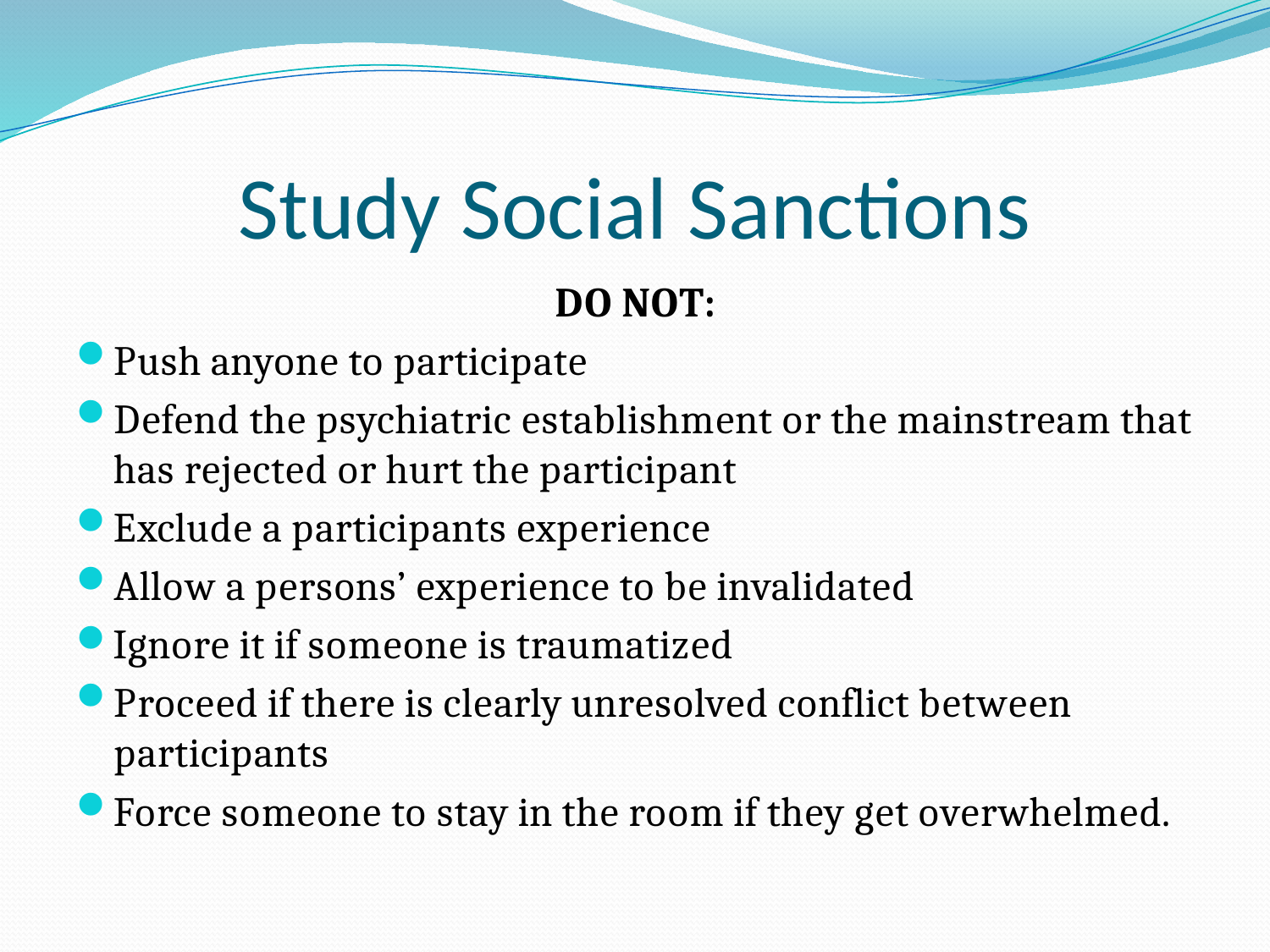

# Study Social Sanctions
DO NOT:
Push anyone to participate
Defend the psychiatric establishment or the mainstream that has rejected or hurt the participant
Exclude a participants experience
Allow a persons’ experience to be invalidated
Ignore it if someone is traumatized
Proceed if there is clearly unresolved conflict between participants
Force someone to stay in the room if they get overwhelmed.